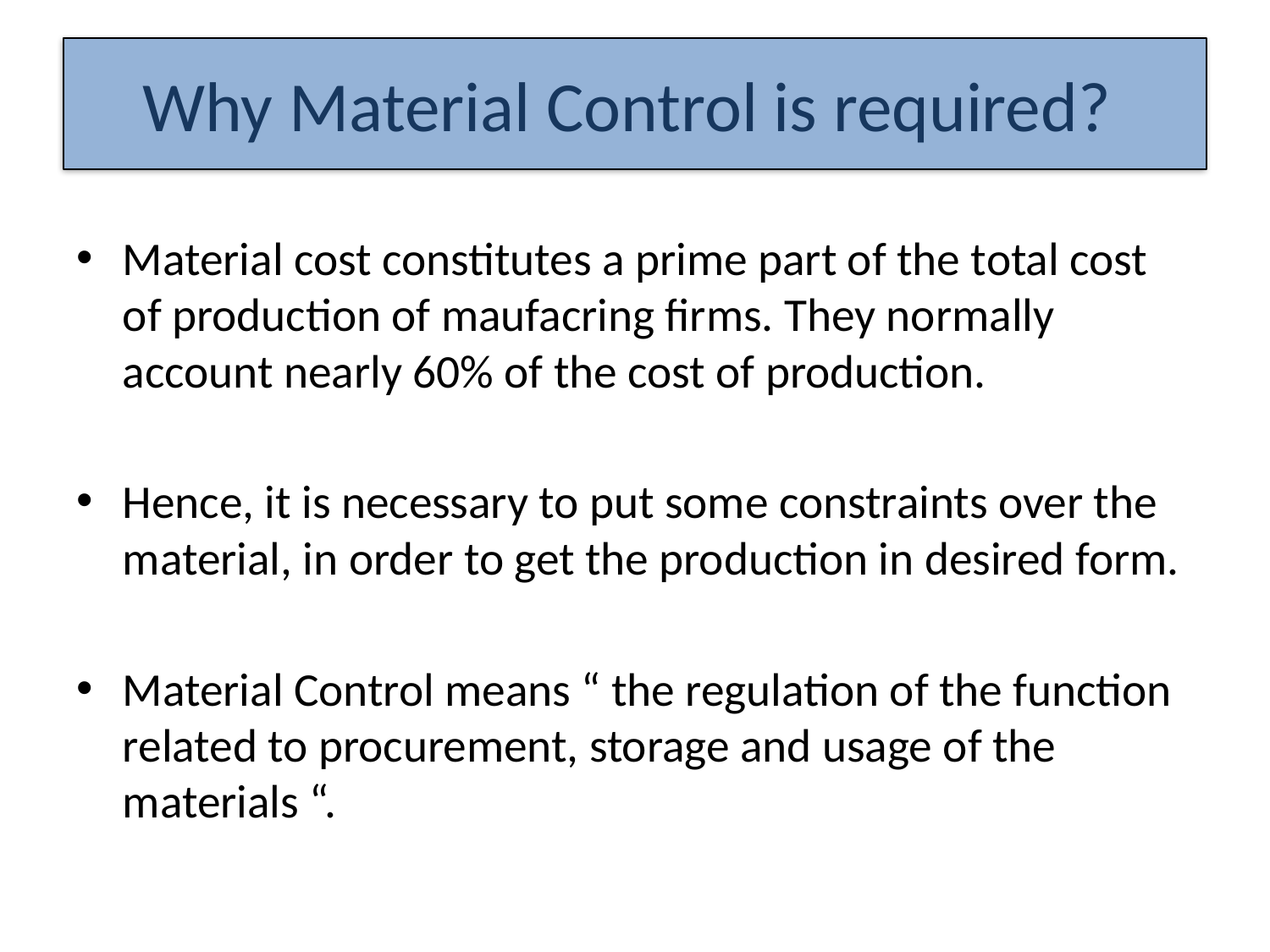

# Why Material Control is required?
Material cost constitutes a prime part of the total cost of production of maufacring firms. They normally account nearly 60% of the cost of production.

Hence, it is necessary to put some constraints over the material, in order to get the production in desired form.

Material Control means “ the regulation of the function related to procurement, storage and usage of the materials “.